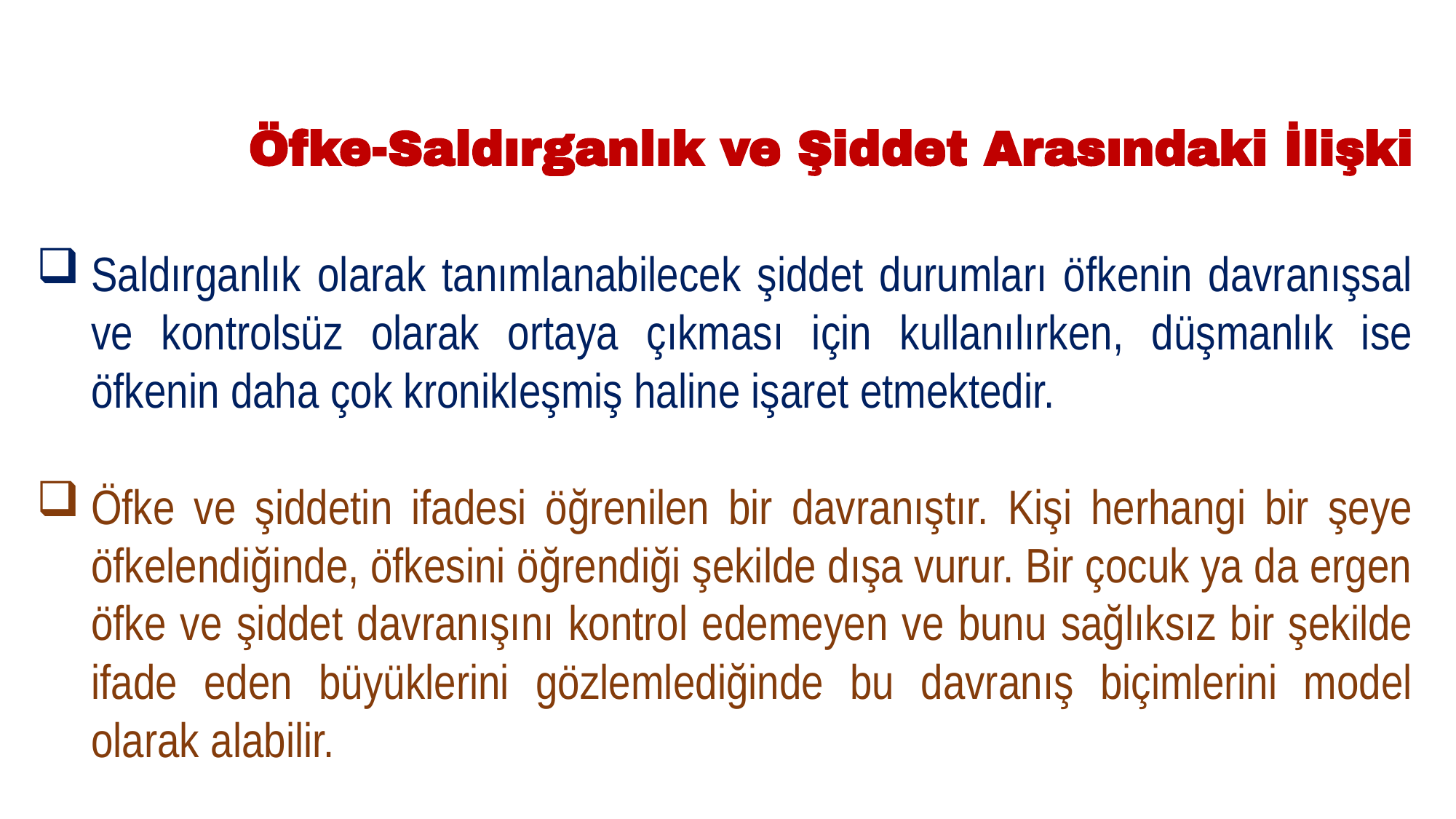

# Öfke-Saldırganlık ve Şiddet Arasındaki İlişki
Saldırganlık olarak tanımlanabilecek şiddet durumları öfkenin davranışsal ve kontrolsüz olarak ortaya çıkması için kullanılırken, düşmanlık ise öfkenin daha çok kronikleşmiş haline işaret etmektedir.

Öfke ve şiddetin ifadesi öğrenilen bir davranıştır. Kişi herhangi bir şeye öfkelendiğinde, öfkesini öğrendiği şekilde dışa vurur. Bir çocuk ya da ergen öfke ve şiddet davranışını kontrol edemeyen ve bunu sağlıksız bir şekilde ifade eden büyüklerini gözlemlediğinde bu davranış biçimlerini model olarak alabilir.